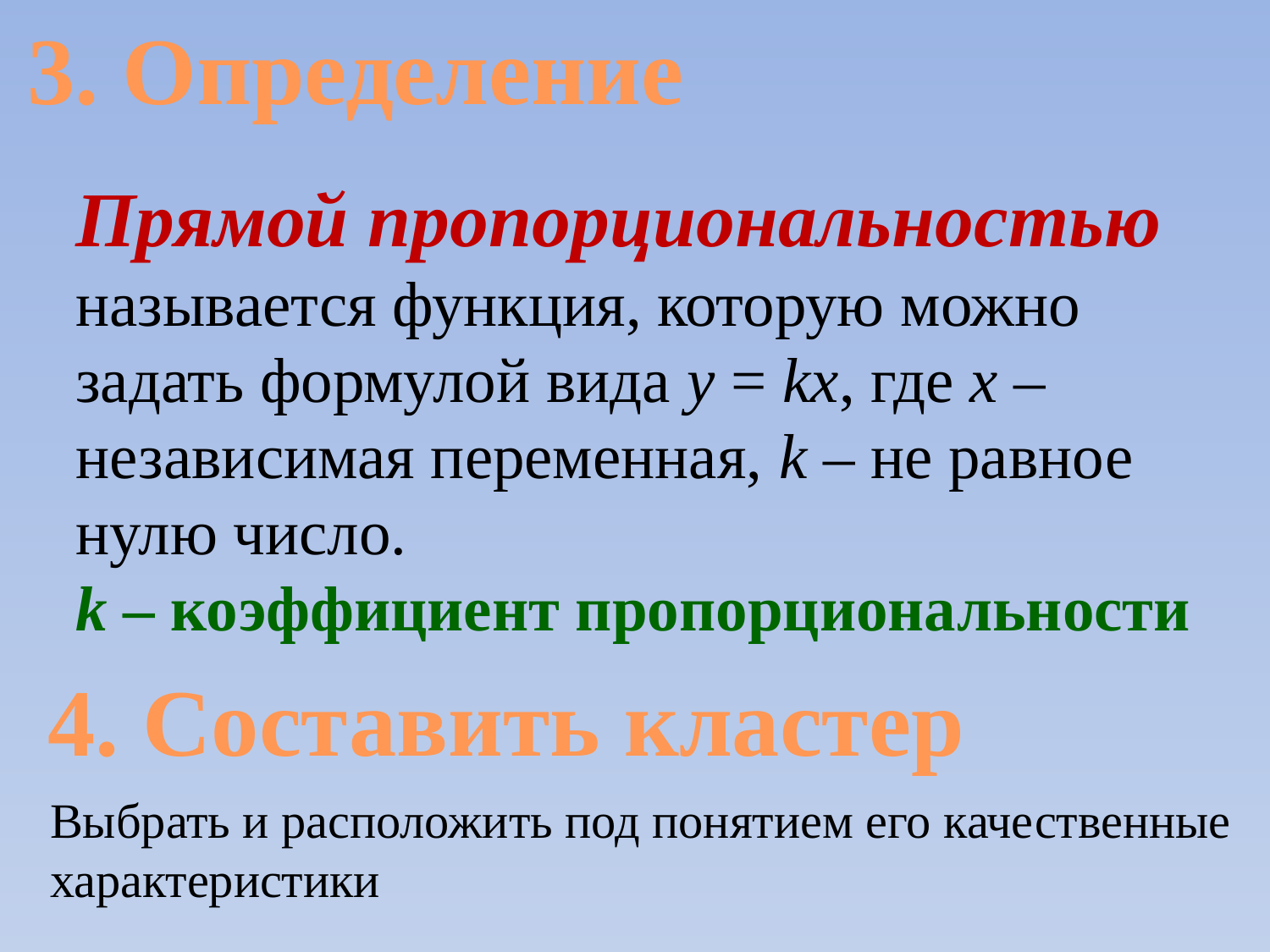

3. Определение
Прямой пропорциональностью называется функция, которую можно задать формулой вида у = kх, где х – независимая переменная, k – не равное нулю число.
k – коэффициент пропорциональности
4. Составить кластер
Выбрать и расположить под понятием его качественные характеристики